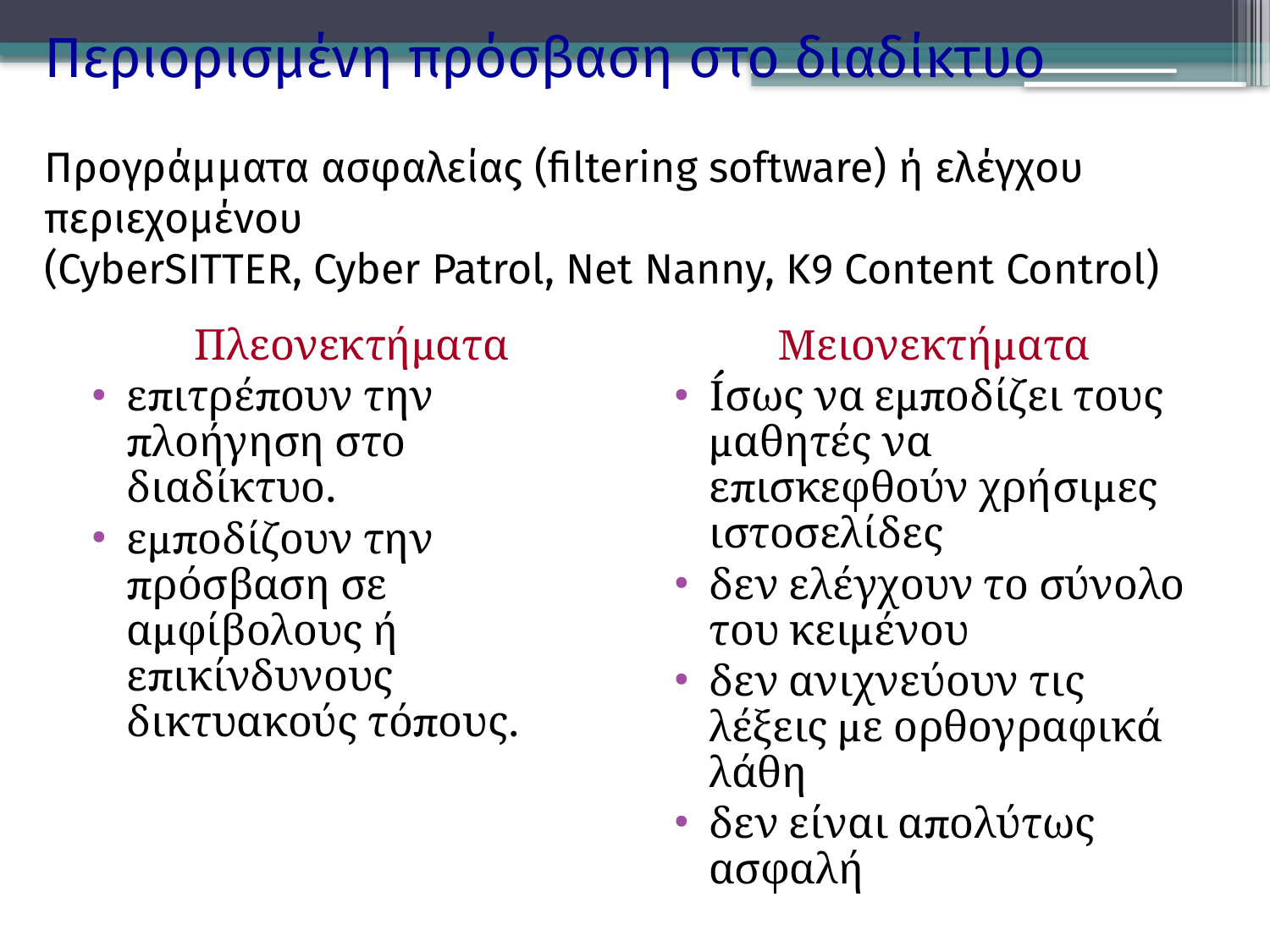

# Περιορισμένη πρόσβαση στο διαδίκτυο Προγράμματα ασφαλείας (filtering software) ή ελέγχου περιεχομένου (CyberSITTER, Cyber Patrol, Net Nanny, Κ9 Content Control)
Πλεονεκτήματα
επιτρέπουν την πλοήγηση στο διαδίκτυο.
εμποδίζουν την πρόσβαση σε αμφίβολους ή επικίνδυνους δικτυακούς τόπους.
Μειονεκτήματα
Ίσως να εμποδίζει τους μαθητές να επισκεφθούν χρήσιμες ιστοσελίδες
δεν ελέγχουν το σύνολο του κειμένου
δεν ανιχνεύουν τις λέξεις με ορθογραφικά λάθη
δεν είναι απολύτως ασφαλή